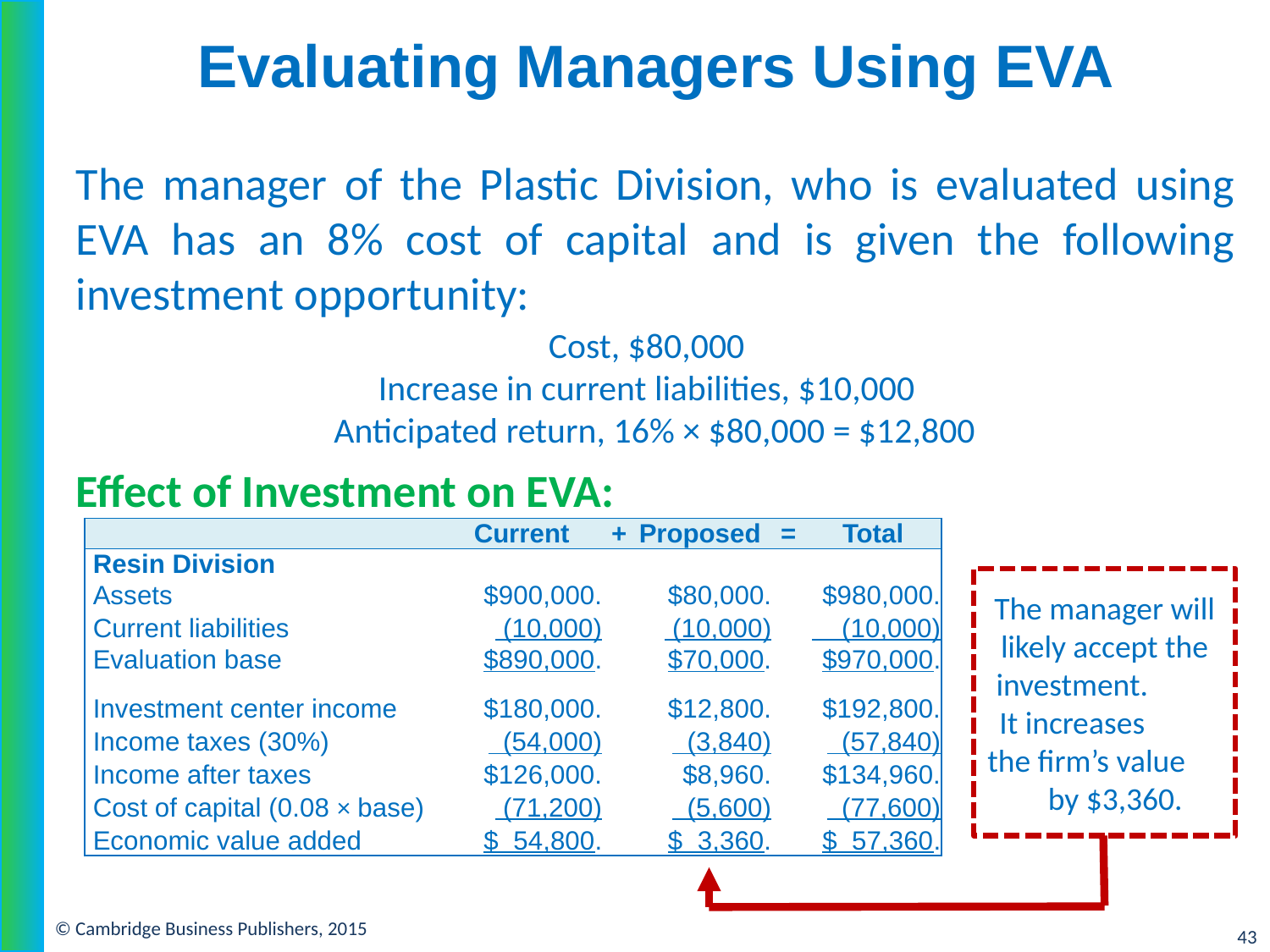

# Evaluating Managers Using EVA
The manager of the Plastic Division, who is evaluated using EVA has an 8% cost of capital and is given the following investment opportunity:

Cost, $80,000
Increase in current liabilities, $10,000
 Anticipated return, 16% × $80,000 = $12,800
Effect of Investment on EVA:
|  | Current | + | Proposed | = | Total |
| --- | --- | --- | --- | --- | --- |
| Resin Division |  |  |  |  |  |
| Assets | $900,000. |  | $80,000. |  | $980,000. |
| Current liabilities | (10,000) |  | (10,000) |  | (10,000) |
| Evaluation base | $890,000. |  | $70,000. |  | $970,000. |
|  |  |  |  |  |  |
| Investment center income | $180,000. |  | $12,800. |  | $192,800. |
| Income taxes (30%) | (54,000) |  | (3,840) |  | (57,840) |
| Income after taxes | $126,000. |  | $8,960. |  | $134,960. |
| Cost of capital (0.08 × base) | (71,200) |  | (5,600) |  | (77,600) |
| Economic value added | $ 54,800. |  | $ 3,360. |  | $ 57,360. |
The manager will likely accept the investment.          It increases          the firm’s value         by $3,360.

© Cambridge Business Publishers, 2015
43